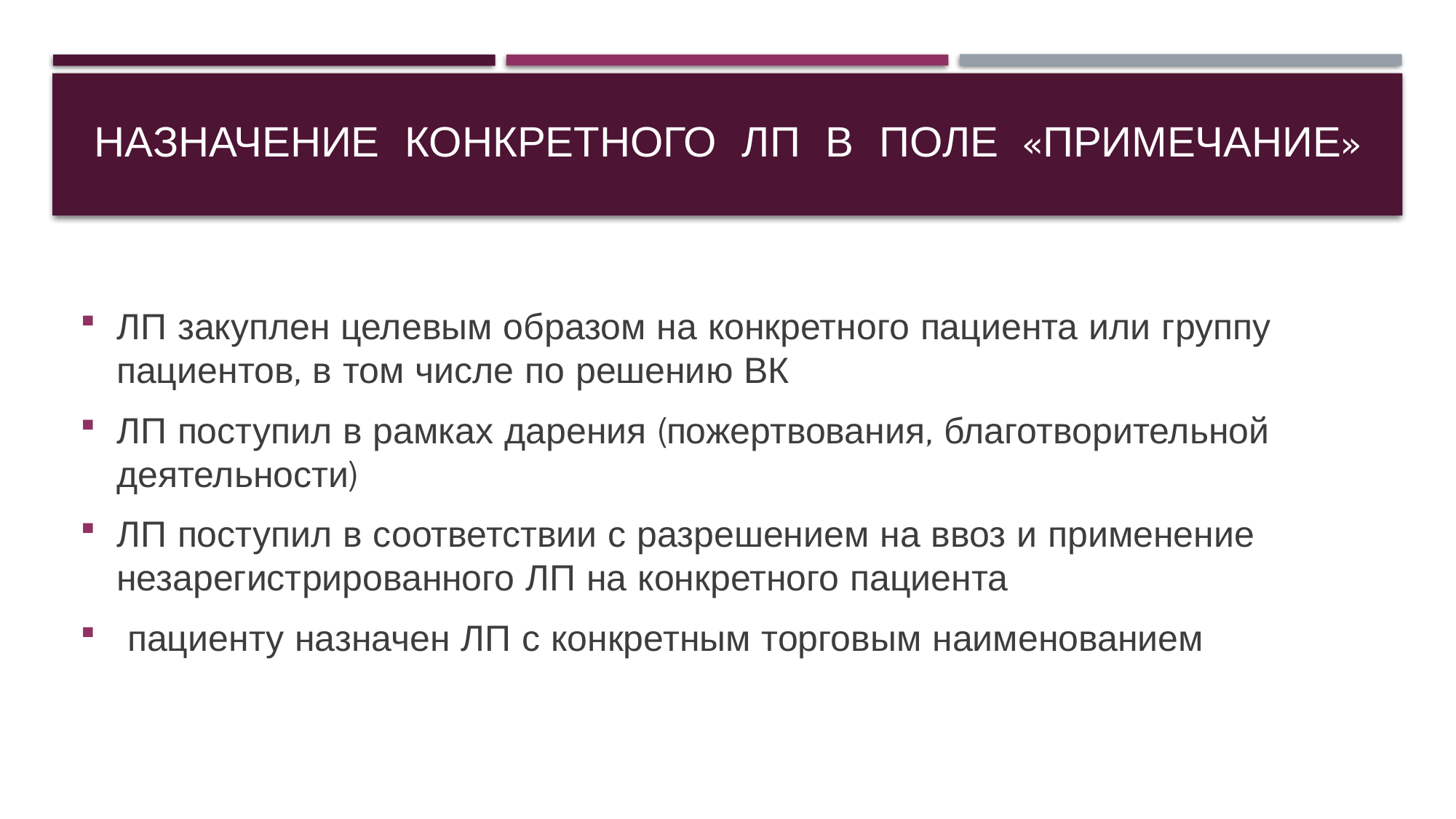

# Назначение  конкретного  ЛП  в  поле  «Примечание»
ЛП закуплен целевым образом на конкретного пациента или группу пациентов, в том числе по решению ВК
ЛП поступил в рамках дарения (пожертвования, благотворительной деятельности)
ЛП поступил в соответствии с разрешением на ввоз и применение незарегистрированного ЛП на конкретного пациента
 пациенту назначен ЛП с конкретным торговым наименованием